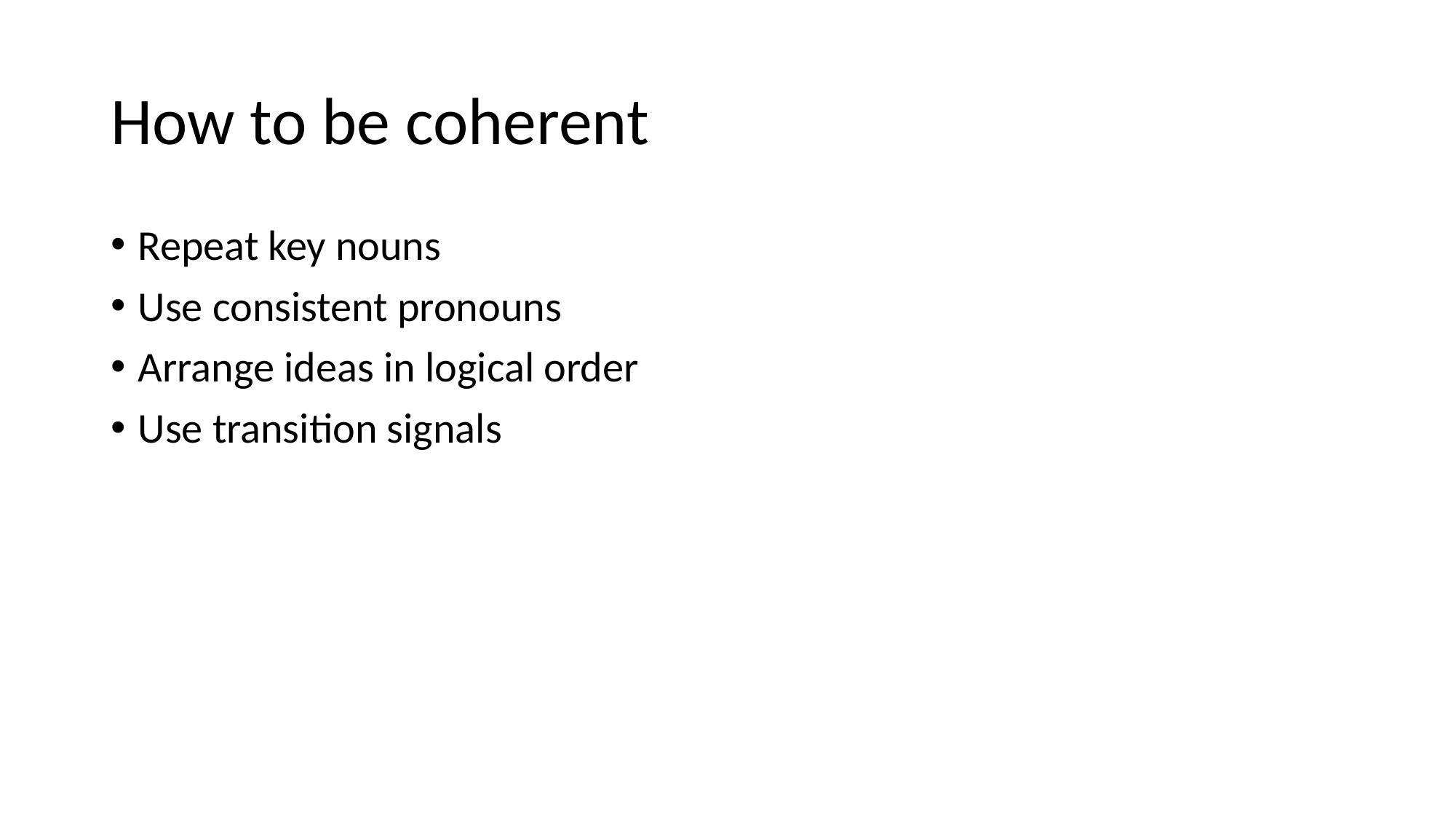

# How to be coherent
Repeat key nouns
Use consistent pronouns
Arrange ideas in logical order
Use transition signals